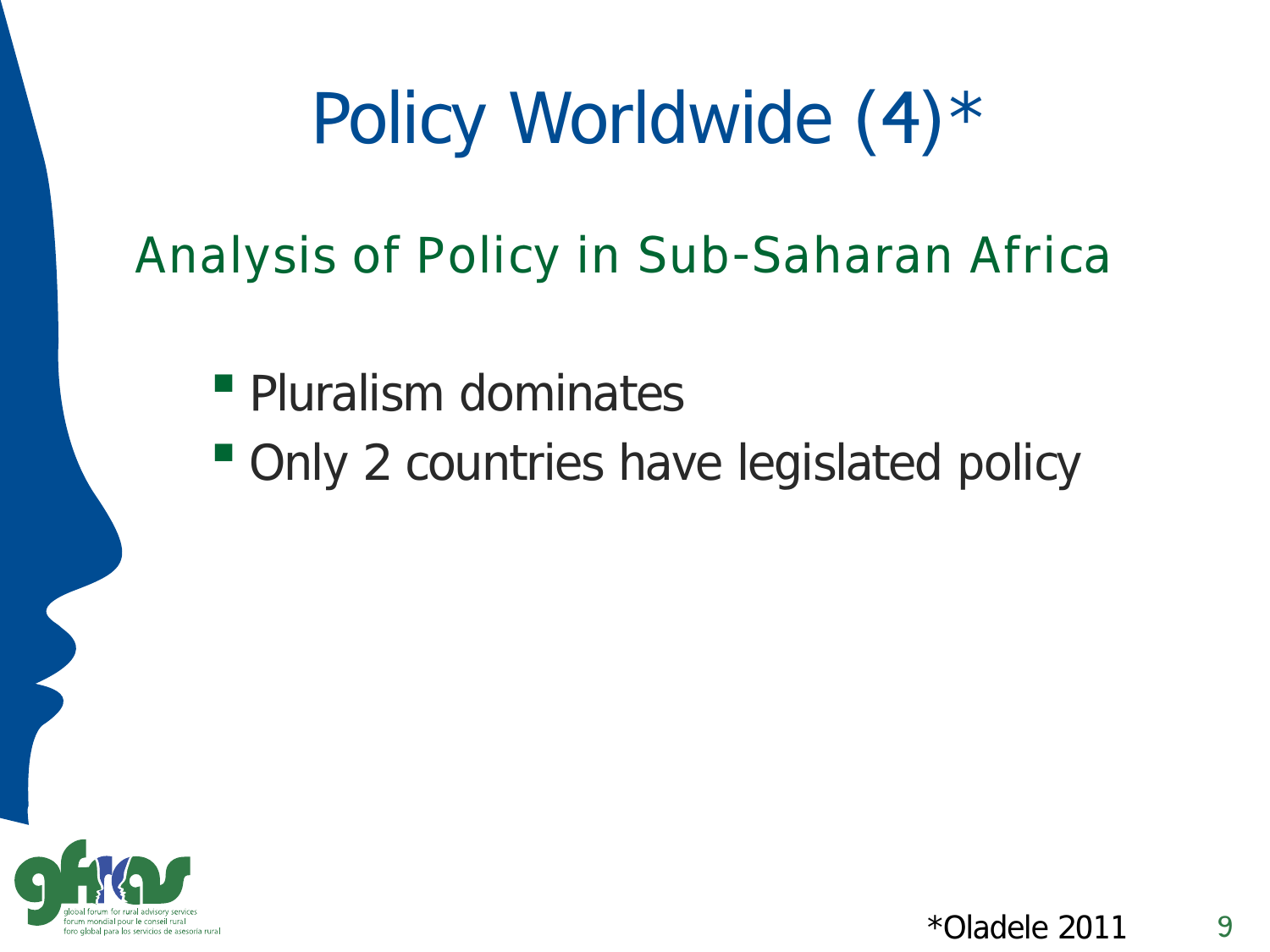

# Policy Worldwide (4)*
Analysis of Policy in Sub-Saharan Africa

Pluralism dominates
Only 2 countries have legislated policy

*Oladele 2011
9